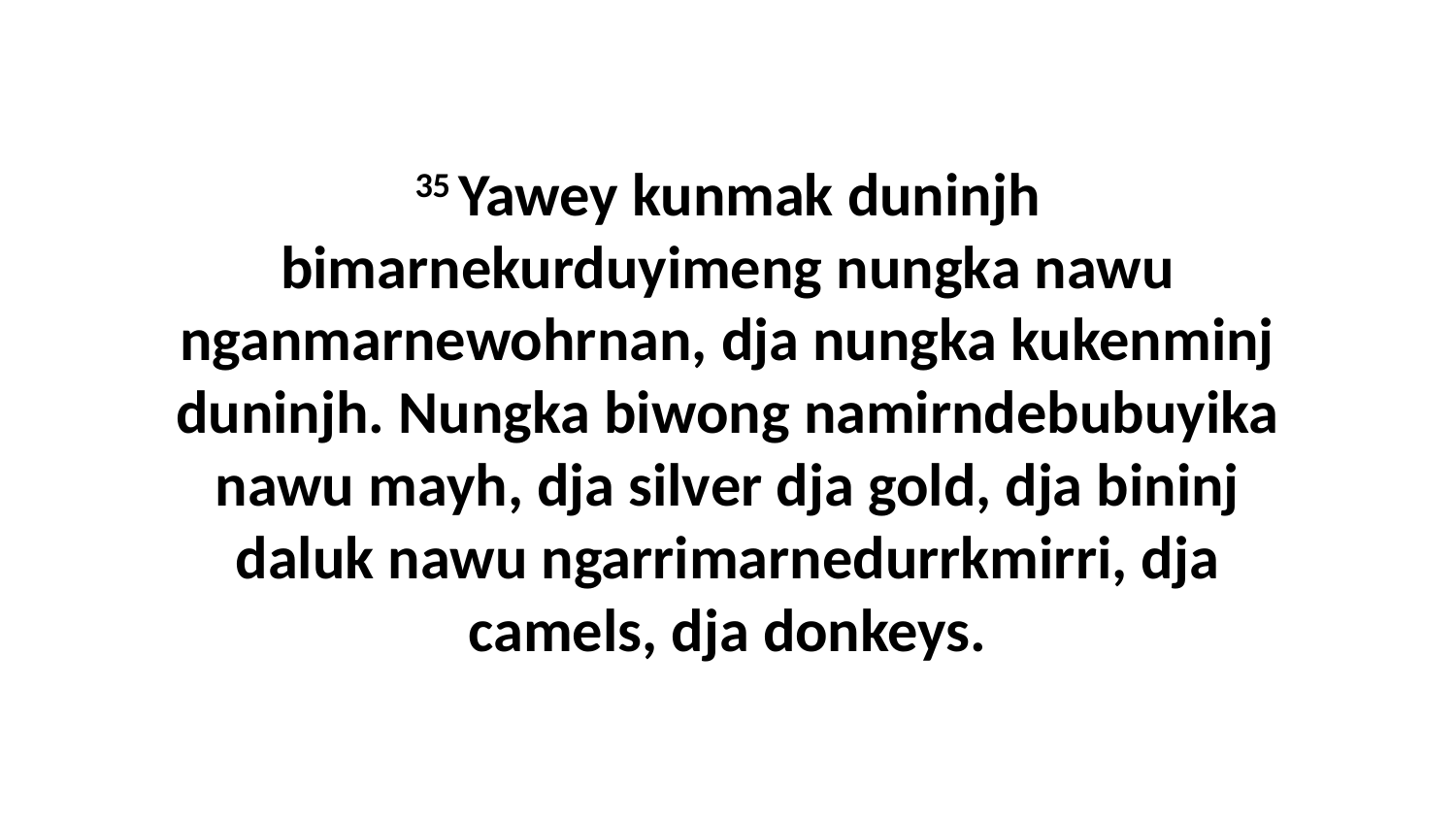

35 Yawey kunmak duninjh bimarnekurduyimeng nungka nawu nganmarnewohrnan, dja nungka kukenminj duninjh. Nungka biwong namirndebubuyika nawu mayh, dja silver dja gold, dja bininj daluk nawu ngarrimarnedurrkmirri, dja camels, dja donkeys.